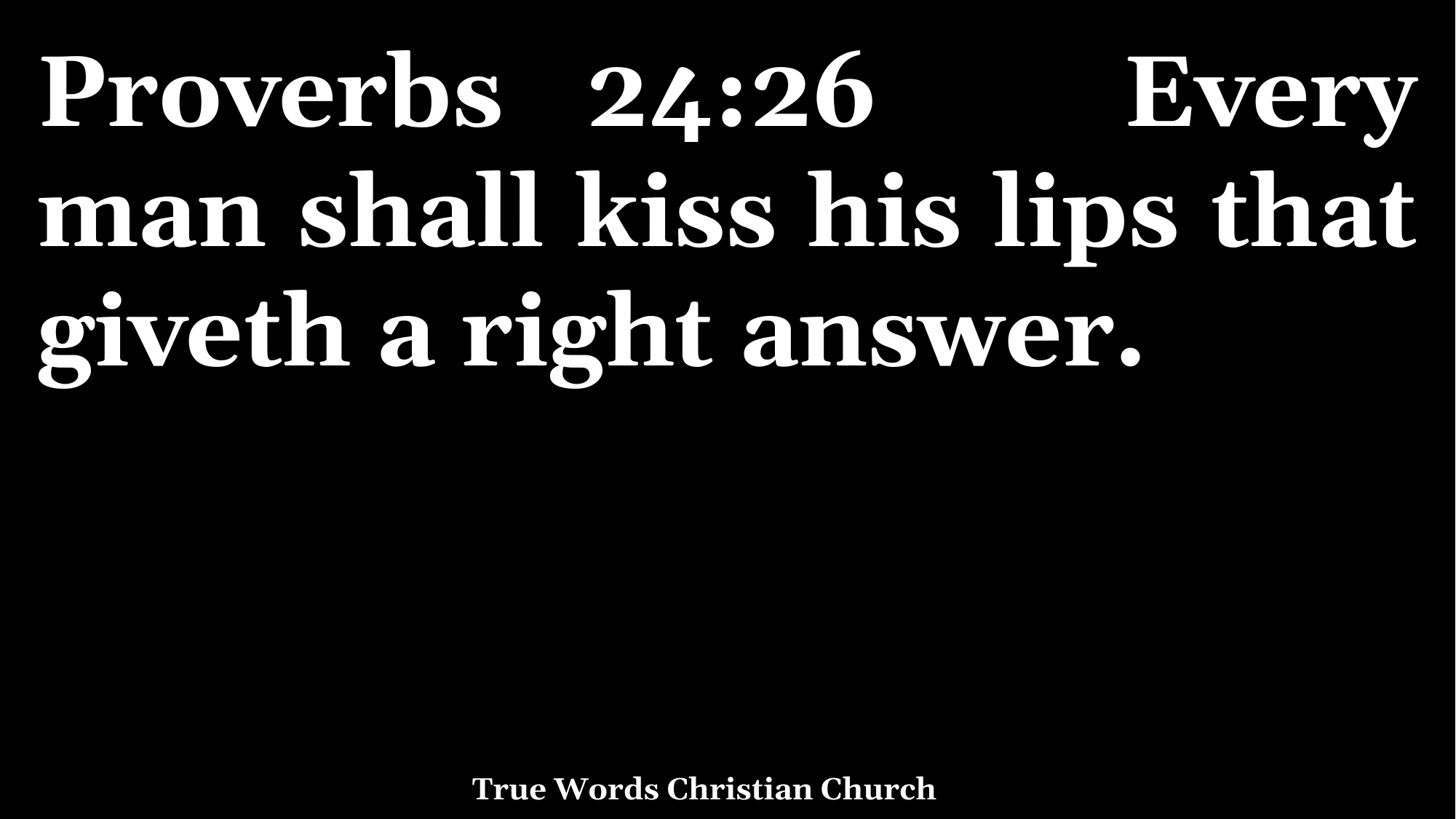

Proverbs 24:26   Every man shall kiss his lips that giveth a right answer.
True Words Christian Church